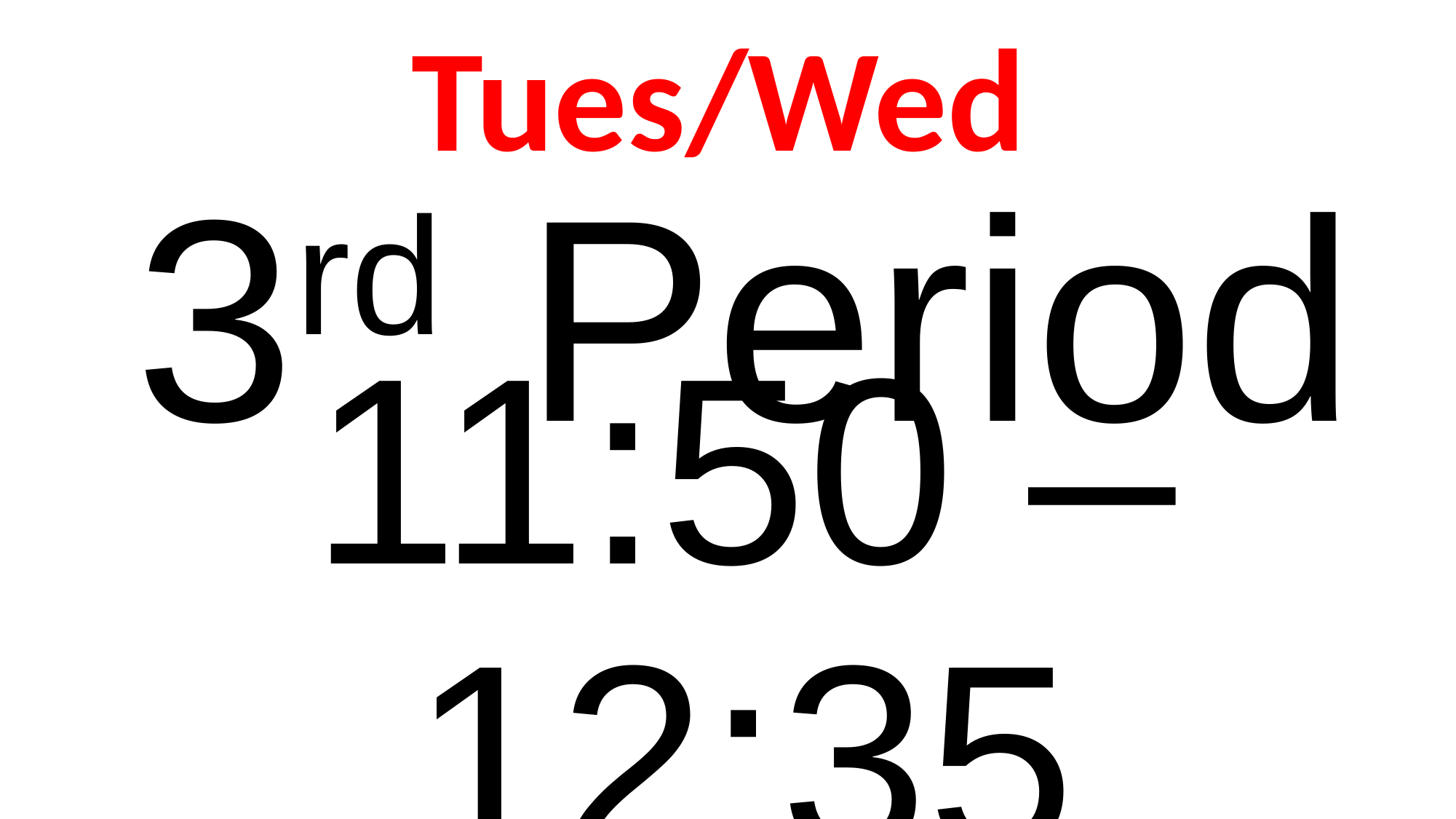

Tues/Wed
3rd Period
# 11:50 – 12:35